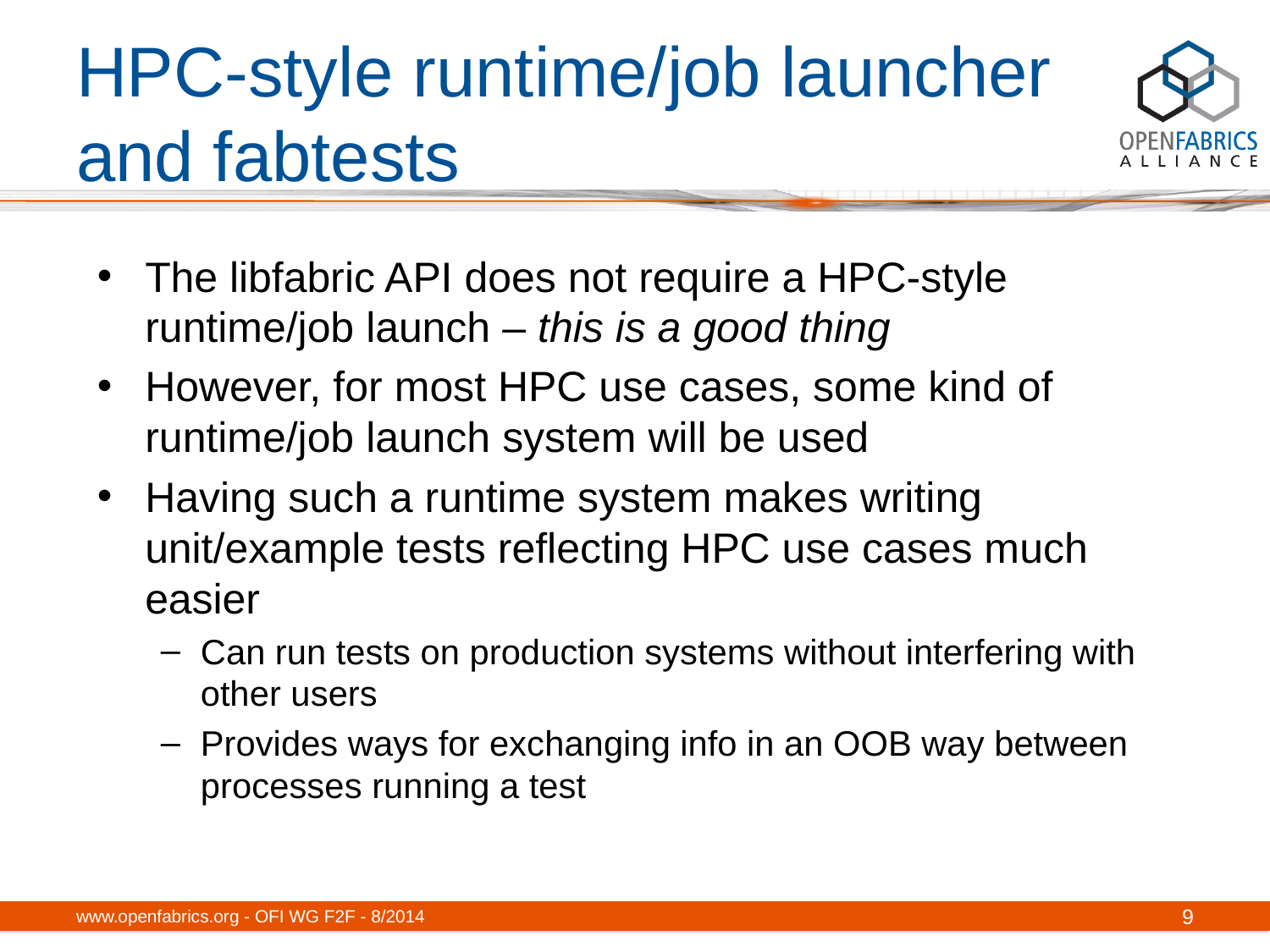

# HPC-style runtime/job launcher and fabtests
The libfabric API does not require a HPC-style runtime/job launch – this is a good thing
However, for most HPC use cases, some kind of runtime/job launch system will be used
Having such a runtime system makes writing unit/example tests reflecting HPC use cases much easier
Can run tests on production systems without interfering with other users
Provides ways for exchanging info in an OOB way between processes running a test

www.openfabrics.org - OFI WG F2F - 8/2014
9